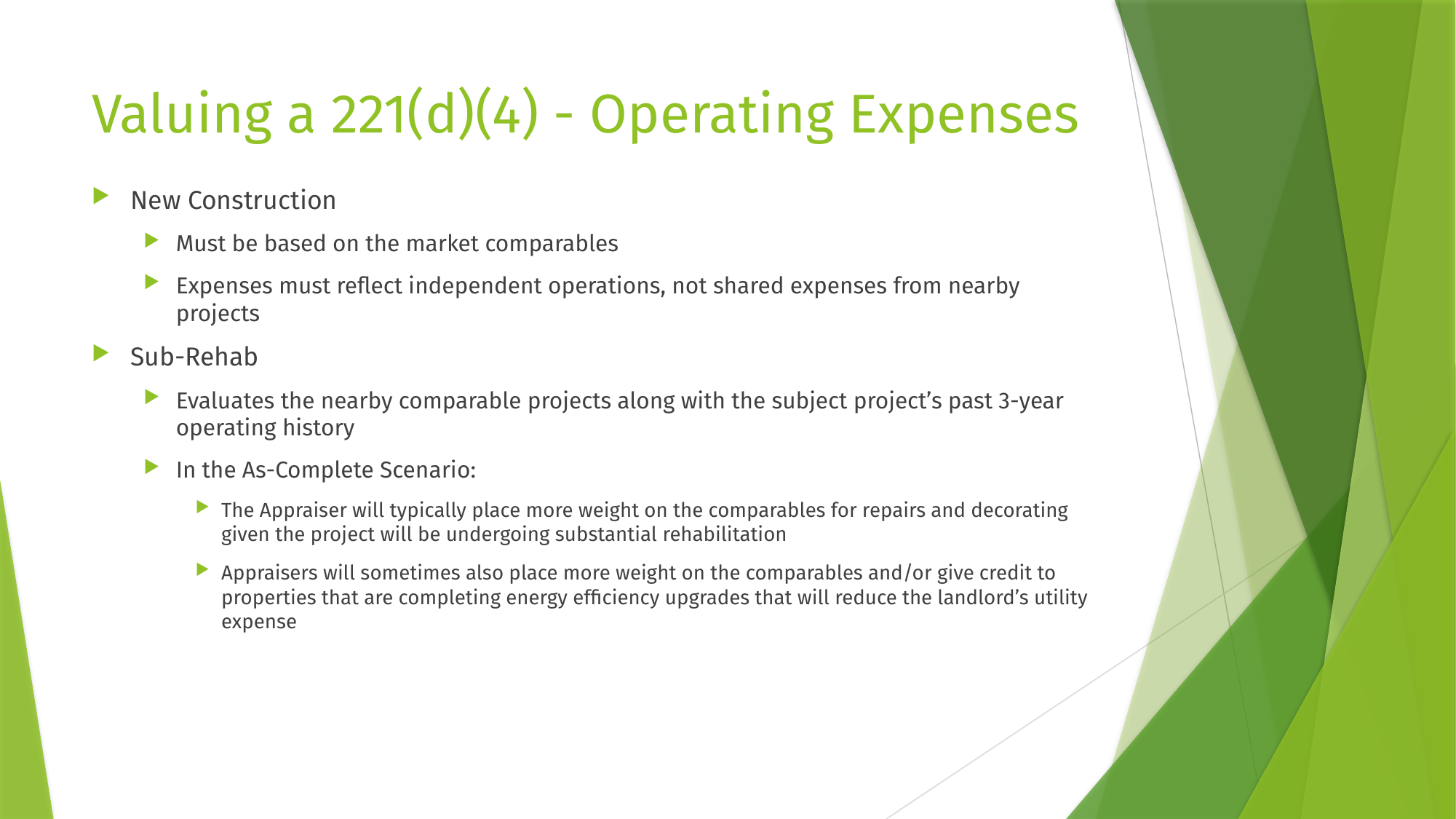

# Valuing a 221(d)(4) - Operating Expenses
New Construction
Must be based on the market comparables
Expenses must reflect independent operations, not shared expenses from nearby projects
Sub-Rehab
Evaluates the nearby comparable projects along with the subject project’s past 3-year operating history
In the As-Complete Scenario:
The Appraiser will typically place more weight on the comparables for repairs and decorating given the project will be undergoing substantial rehabilitation
Appraisers will sometimes also place more weight on the comparables and/or give credit to properties that are completing energy efficiency upgrades that will reduce the landlord’s utility expense